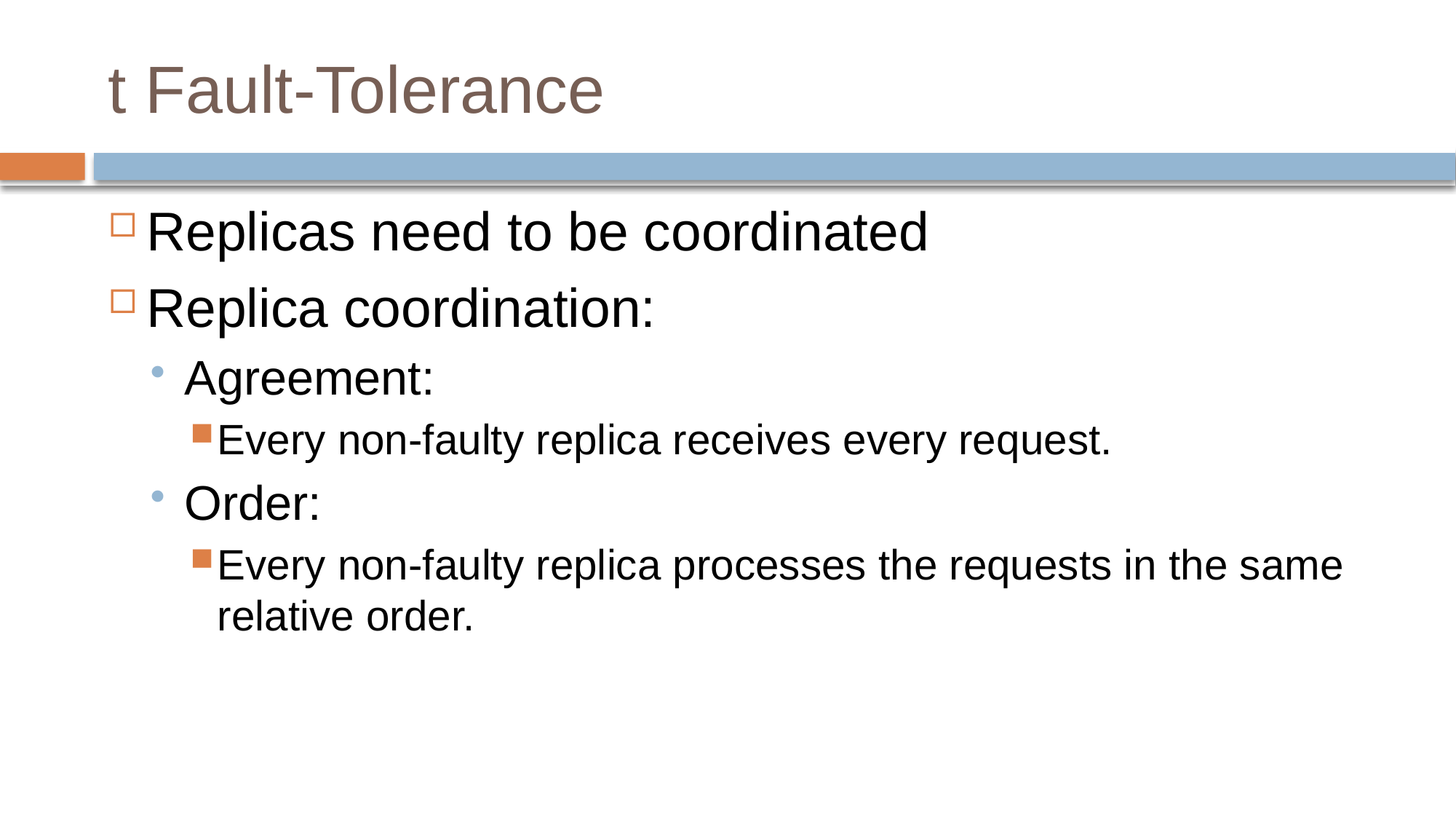

# t Fault-Tolerance
Replicas need to be coordinated
Replica coordination:
Agreement:
Every non-faulty replica receives every request.
Order:
Every non-faulty replica processes the requests in the same relative order.